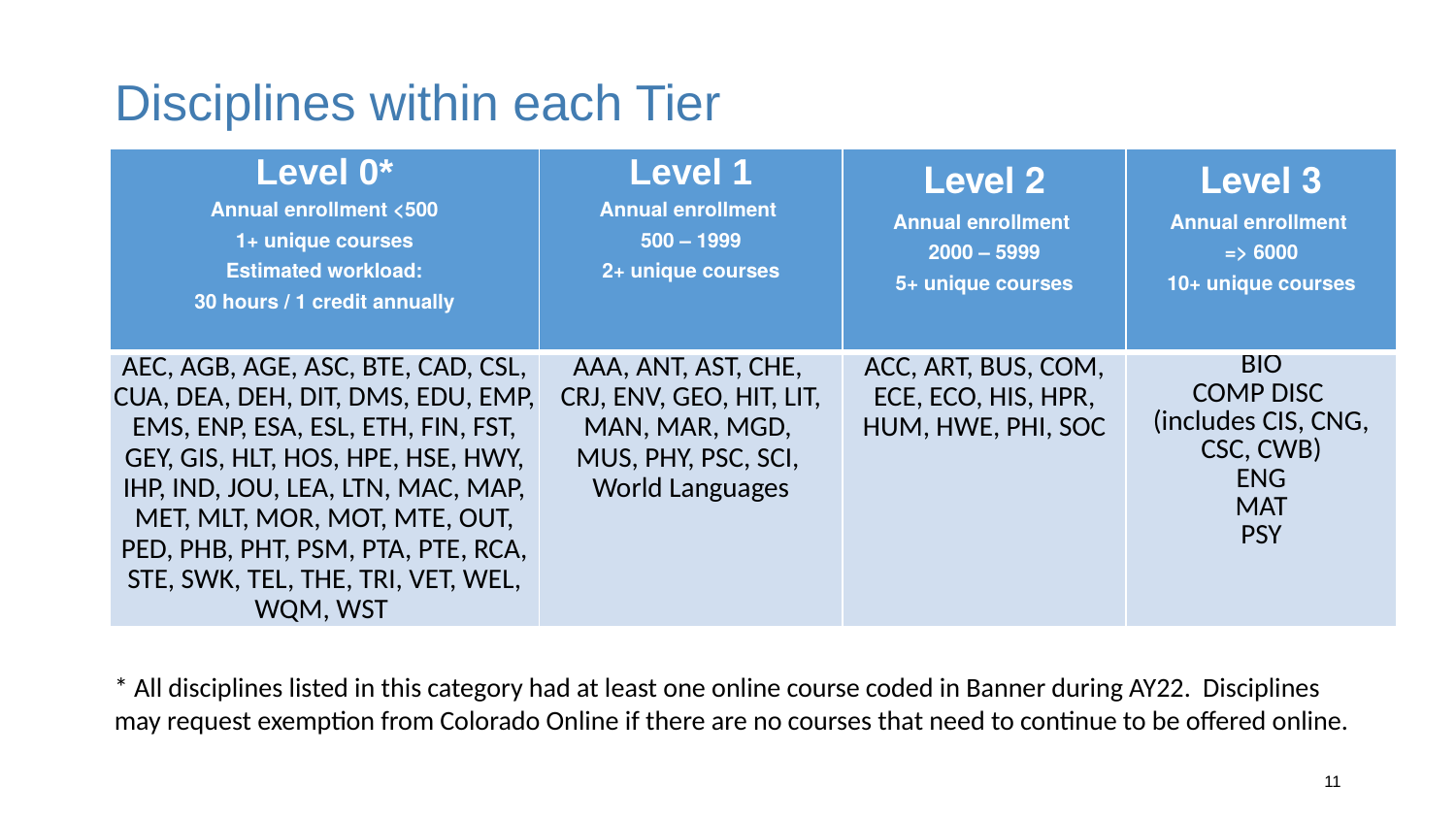

# Disciplines within each Tier
| Level 0\* Annual enrollment <500 1+ unique courses Estimated workload: 30 hours / 1 credit annually | Level 1 Annual enrollment 500 – 1999 2+ unique courses | Level 2 Annual enrollment 2000 – 5999 5+ unique courses | Level 3 Annual enrollment => 6000 10+ unique courses |
| --- | --- | --- | --- |
| AEC, AGB, AGE, ASC, BTE, CAD, CSL, CUA, DEA, DEH, DIT, DMS, EDU, EMP, EMS, ENP, ESA, ESL, ETH, FIN, FST, GEY, GIS, HLT, HOS, HPE, HSE, HWY, IHP, IND, JOU, LEA, LTN, MAC, MAP, MET, MLT, MOR, MOT, MTE, OUT, PED, PHB, PHT, PSM, PTA, PTE, RCA, STE, SWK, TEL, THE, TRI, VET, WEL, WQM, WST | AAA, ANT, AST, CHE, CRJ, ENV, GEO, HIT, LIT, MAN, MAR, MGD, MUS, PHY, PSC, SCI, World Languages | ACC, ART, BUS, COM, ECE, ECO, HIS, HPR, HUM, HWE, PHI, SOC | BIO COMP DISC (includes CIS, CNG, CSC, CWB) ENG MAT PSY |
* All disciplines listed in this category had at least one online course coded in Banner during AY22.  Disciplines may request exemption from Colorado Online if there are no courses that need to continue to be offered online.
11